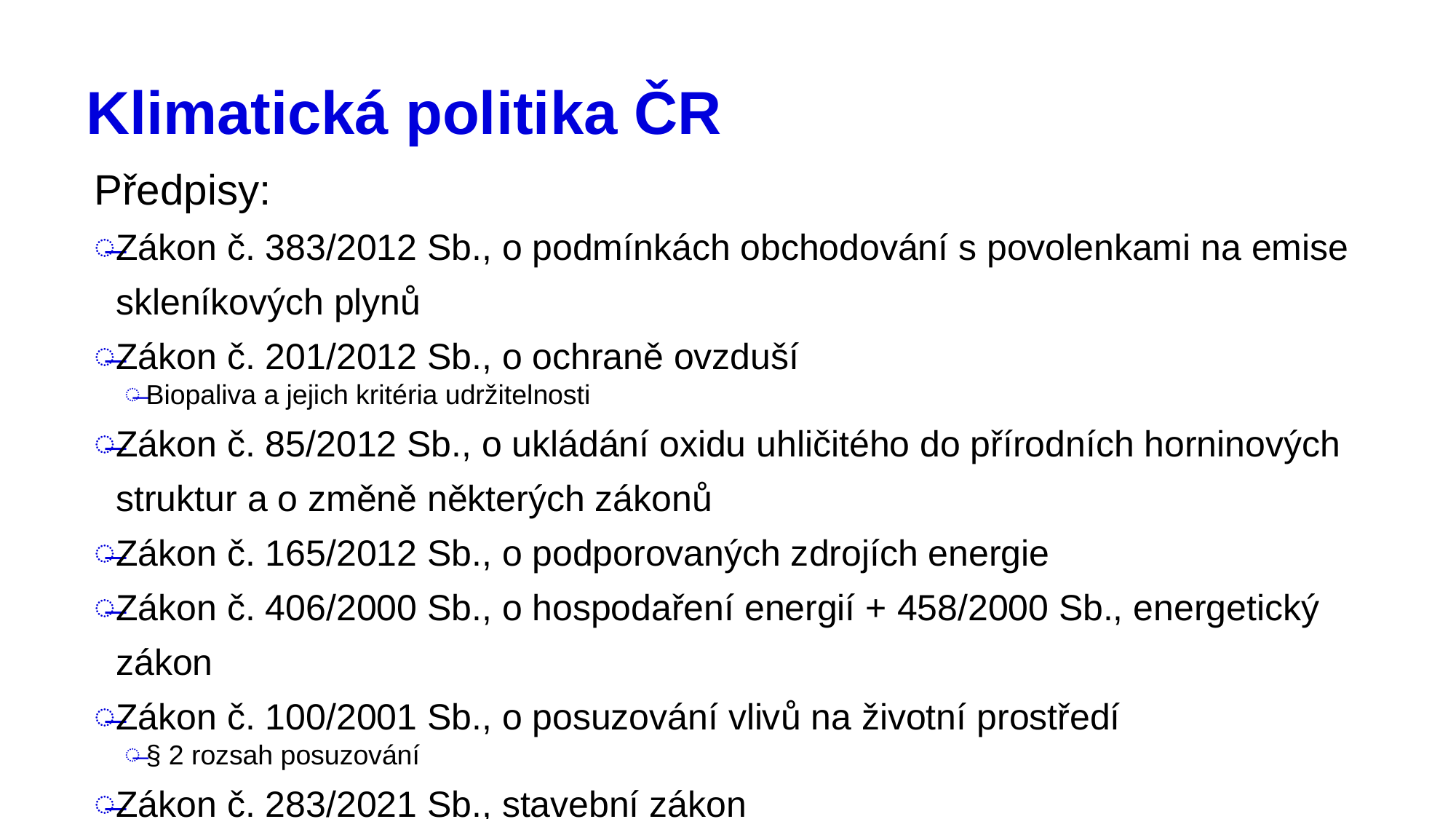

# Klimatická politika ČR
Předpisy:
Zákon č. 383/2012 Sb., o podmínkách obchodování s povolenkami na emise skleníkových plynů
Zákon č. 201/2012 Sb., o ochraně ovzduší
Biopaliva a jejich kritéria udržitelnosti
Zákon č. 85/2012 Sb., o ukládání oxidu uhličitého do přírodních horninových struktur a o změně některých zákonů
Zákon č. 165/2012 Sb., o podporovaných zdrojích energie
Zákon č. 406/2000 Sb., o hospodaření energií + 458/2000 Sb., energetický zákon
Zákon č. 100/2001 Sb., o posuzování vlivů na životní prostředí
§ 2 rozsah posuzování
Zákon č. 283/2021 Sb., stavební zákon